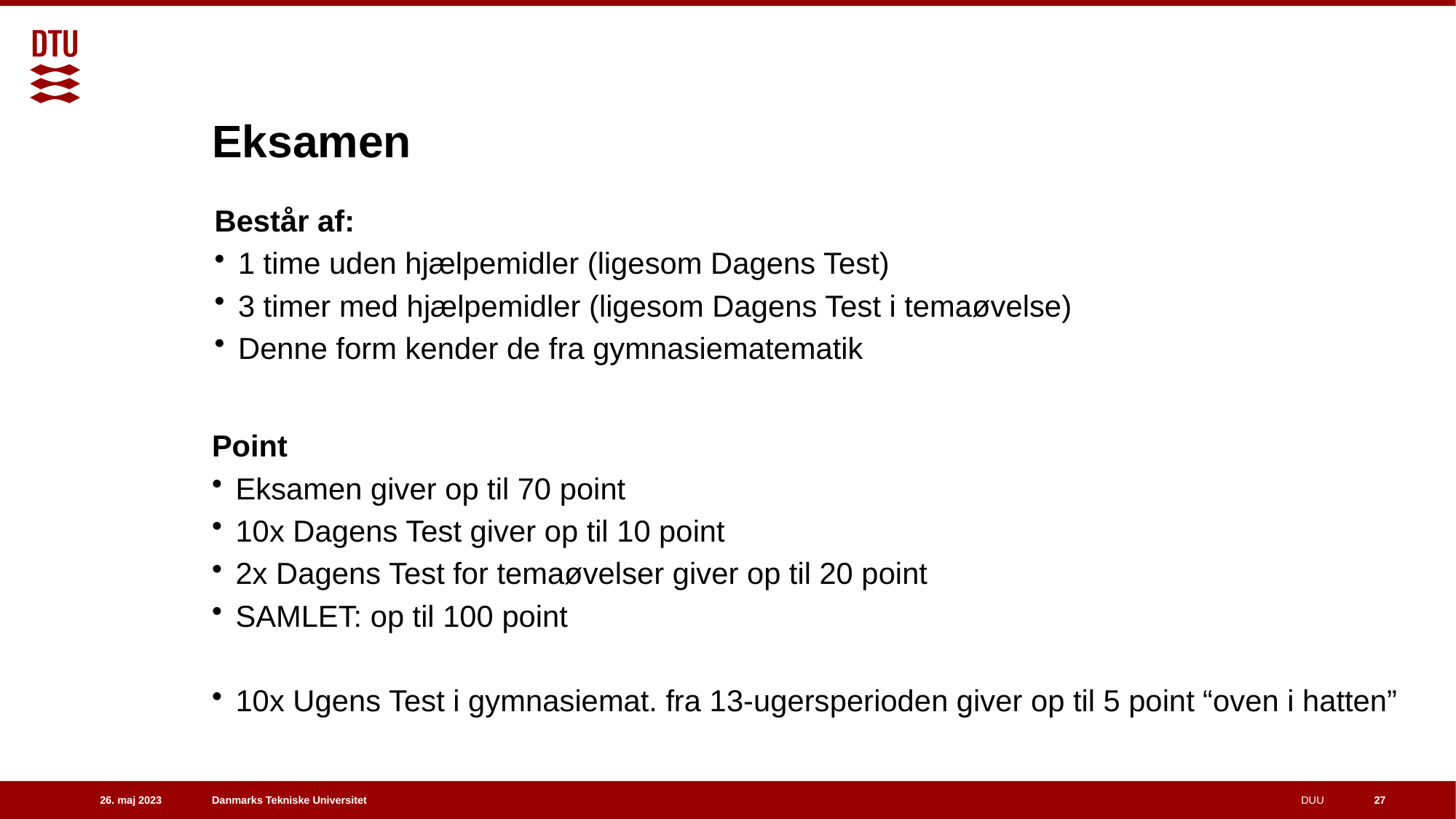

# Eksamen
Består af:
1 time uden hjælpemidler (ligesom Dagens Test)
3 timer med hjælpemidler (ligesom Dagens Test i temaøvelse)
Denne form kender de fra gymnasiematematik

Point
Eksamen giver op til 70 point
10x Dagens Test giver op til 10 point
2x Dagens Test for temaøvelser giver op til 20 point
SAMLET: op til 100 point

10x Ugens Test i gymnasiemat. fra 13-ugersperioden giver op til 5 point “oven i hatten”
27